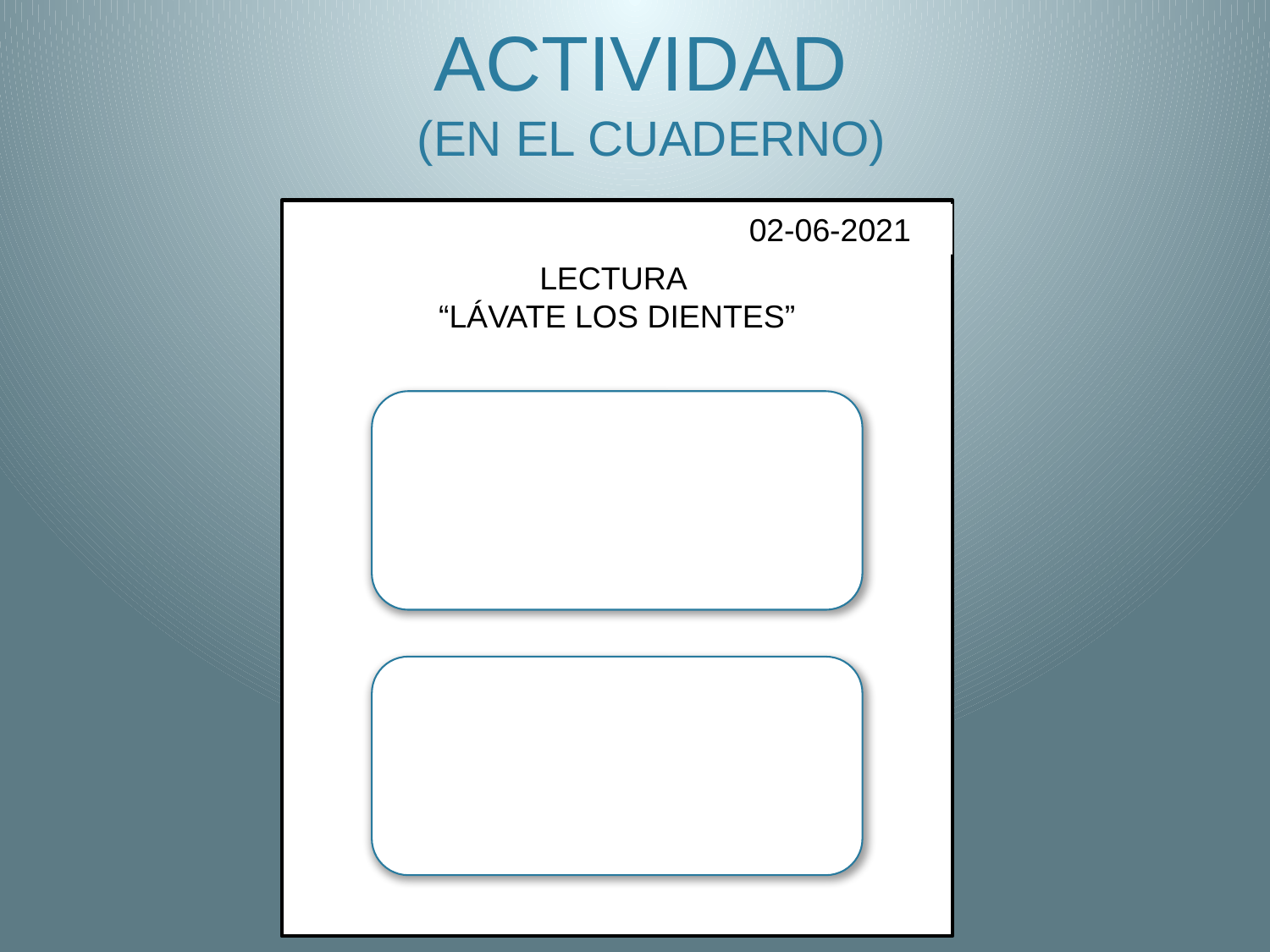

# ACTIVIDAD (EN EL CUADERNO)

02-06-2021
LECTURA
“LÁVATE LOS DIENTES”